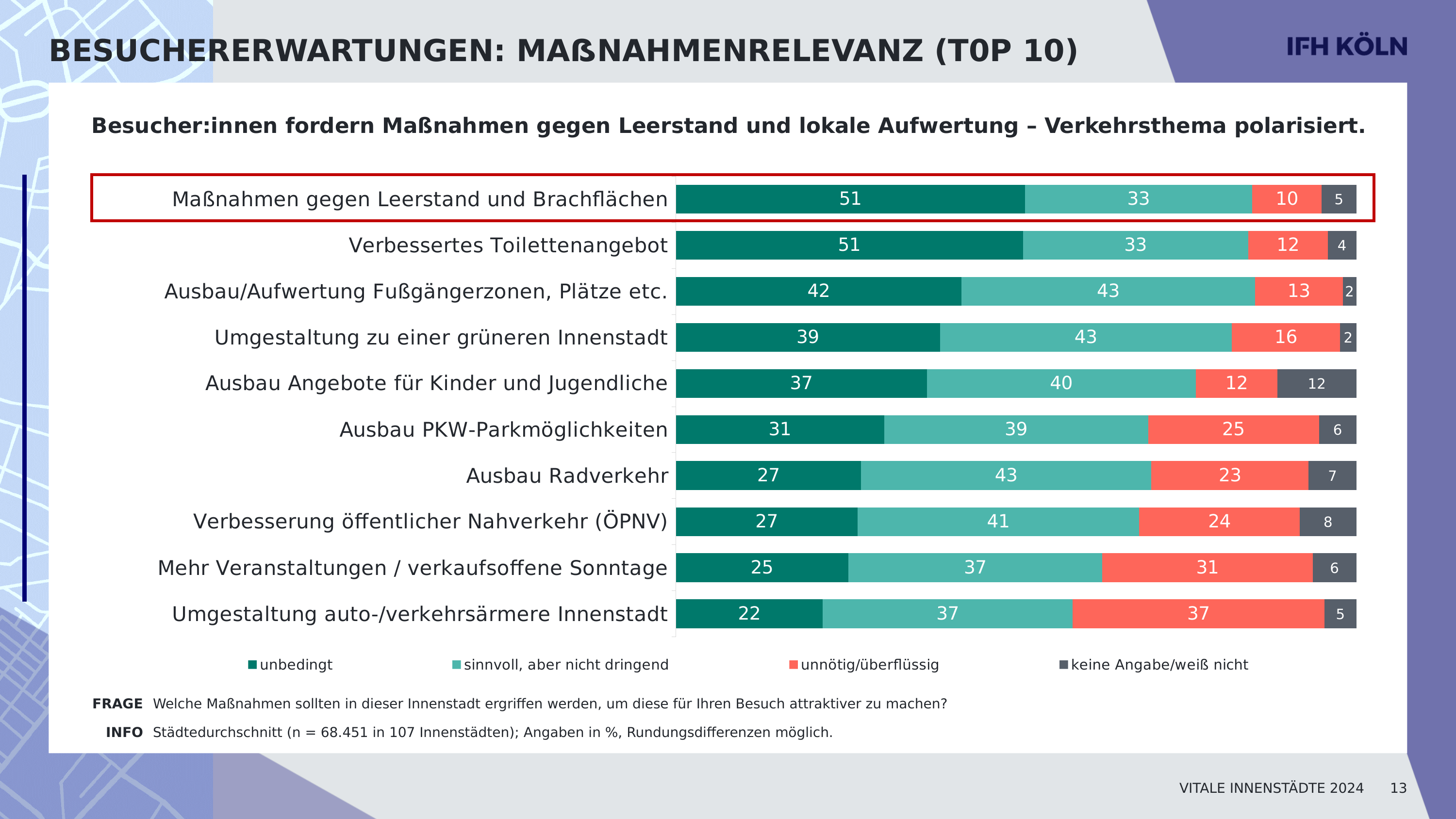

# Besuchererwartungen: Maßnahmenrelevanz (T0p 10)
Besucher:innen fordern Maßnahmen gegen Leerstand und lokale Aufwertung – Verkehrsthema polarisiert.

### Chart

| Category | unbedingt | sinnvoll, aber nicht dringend | unnötig/überflüssig | keine Angabe/weiß nicht |
|---|---|---|---|---|
| Maßnahmen gegen Leerstand und Brachflächen | 51.3 | 33.4 | 10.2 | 5.1 |
| Verbessertes Toilettenangebot | 51.0 | 33.1 | 11.7 | 4.2 |
| Ausbau/Aufwertung Fußgängerzonen, Plätze etc. | 42.0 | 43.1 | 12.9 | 2.0 |
| Umgestaltung zu einer grüneren Innenstadt | 38.8 | 42.9 | 15.9 | 2.4 |
| Ausbau Angebote für Kinder und Jugendliche | 36.9 | 39.5 | 12.0 | 11.6 |
| Ausbau PKW-Parkmöglichkeiten | 30.6 | 38.8 | 25.1 | 5.5 |
| Ausbau Radverkehr | 27.2 | 42.6 | 23.1 | 7.0 |
| Verbesserung öffentlicher Nahverkehr (ÖPNV) | 26.7 | 41.4 | 23.6 | 8.3 |
| Mehr Veranstaltungen / verkaufsoffene Sonntage | 25.3 | 37.3 | 30.9 | 6.4 |
| Umgestaltung auto-/verkehrsärmere Innenstadt | 21.6 | 36.7 | 37.0 | 4.7 |
FRAGE
Welche Maßnahmen sollten in dieser Innenstadt ergriffen werden, um diese für Ihren Besuch attraktiver zu machen?
INFO
Städtedurchschnitt (n = 68.451 in 107 Innenstädten); Angaben in %, Rundungsdifferenzen möglich.
VITALE INNENSTÄDTE 2024
13